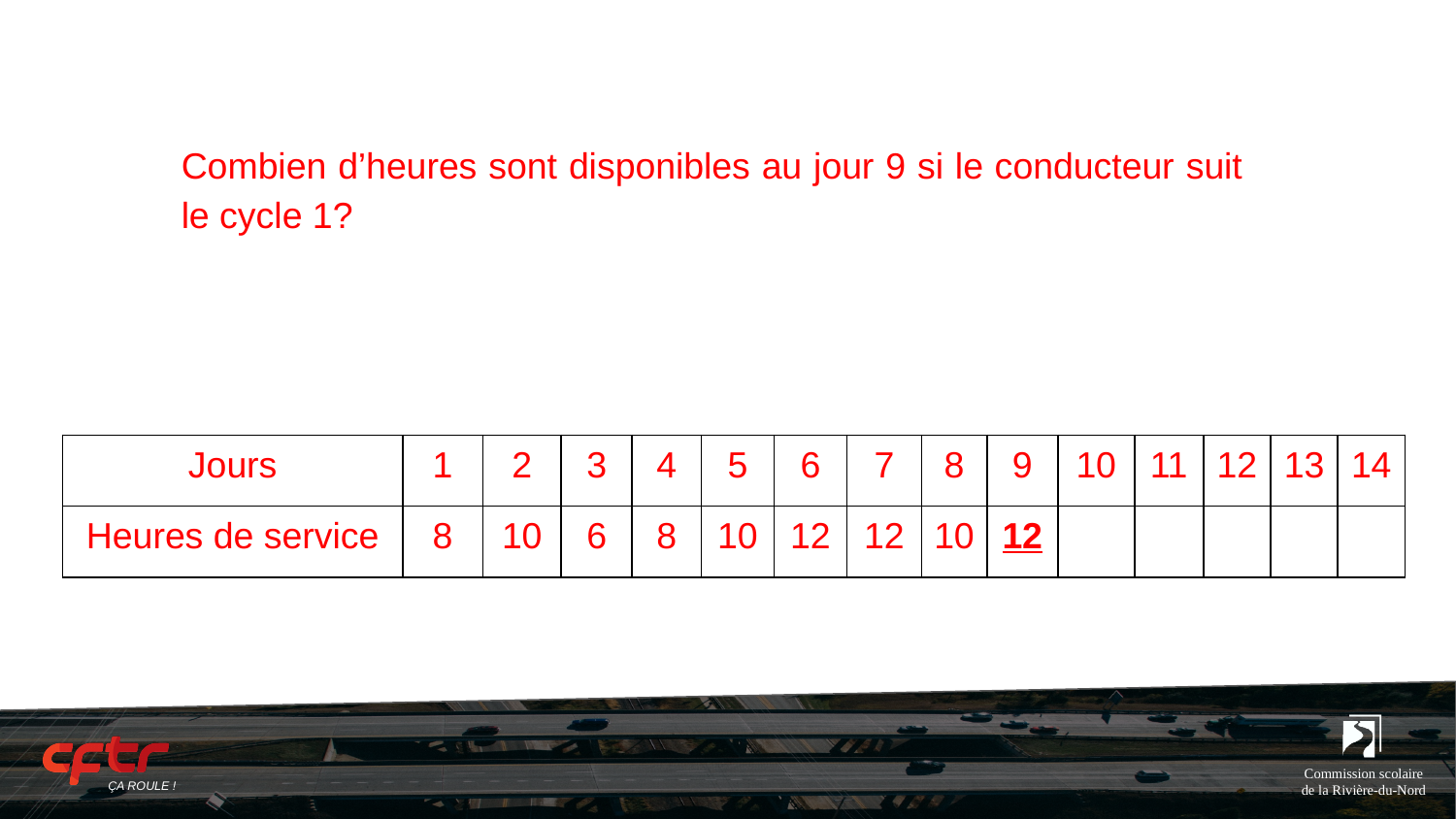

Combien d’heures sont disponibles au jour 9 si le conducteur suit le cycle 1?

| Jours | 1 | 2 | 3 | 4 | 5 | 6 | 7 | 8 | 9 | 10 | 11 | 12 | 13 | 14 |
| --- | --- | --- | --- | --- | --- | --- | --- | --- | --- | --- | --- | --- | --- | --- |
| Heures de service | 8 | 10 | 6 | 8 | 10 | 12 | 12 | 10 | 12 |  |  |  |  |  |